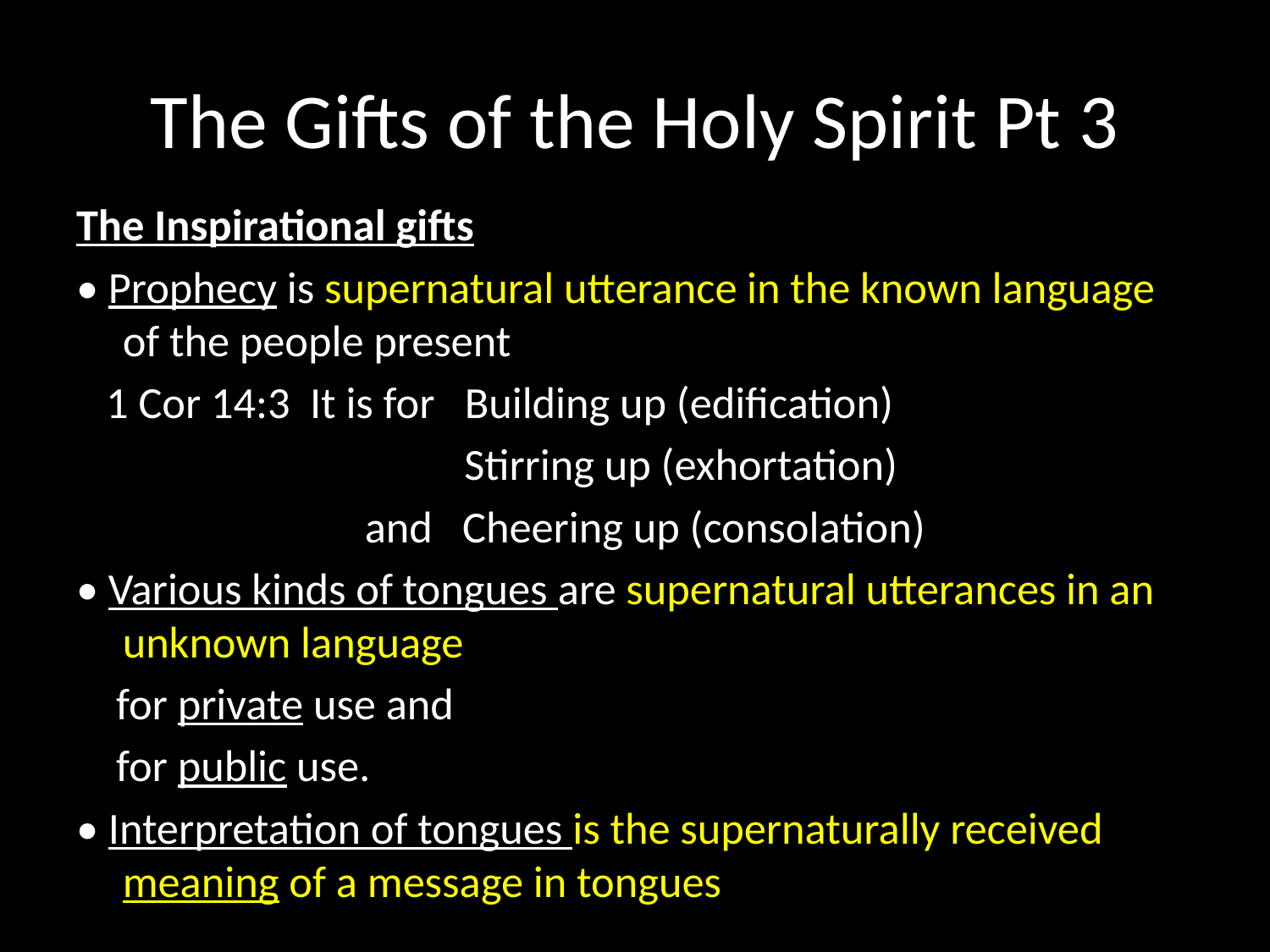

# The Gifts of the Holy Spirit Pt 3
The Inspirational gifts
• Prophecy is supernatural utterance in the known language of the people present
   1 Cor 14:3  It is for   Building up (edification)
                                       Stirring up (exhortation)
                             and   Cheering up (consolation)
• Various kinds of tongues are supernatural utterances in an unknown language
    for private use and
    for public use.
• Interpretation of tongues is the supernaturally received meaning of a message in tongues